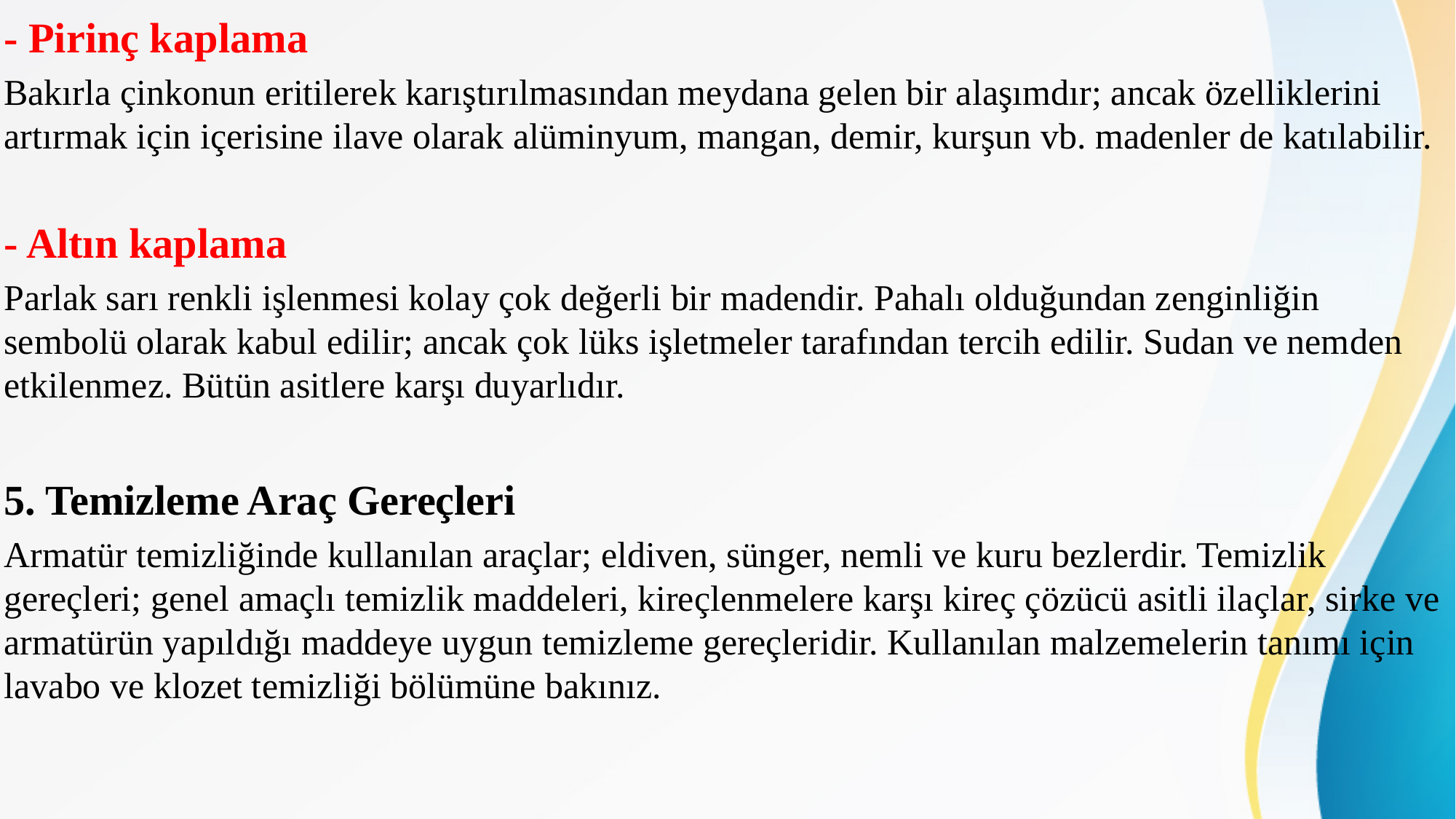

- Pirinç kaplama
Bakırla çinkonun eritilerek karıştırılmasından meydana gelen bir alaşımdır; ancak özelliklerini artırmak için içerisine ilave olarak alüminyum, mangan, demir, kurşun vb. madenler de katılabilir.

- Altın kaplama
Parlak sarı renkli işlenmesi kolay çok değerli bir madendir. Pahalı olduğundan zenginliğin sembolü olarak kabul edilir; ancak çok lüks işletmeler tarafından tercih edilir. Sudan ve nemden etkilenmez. Bütün asitlere karşı duyarlıdır.

5. Temizleme Araç Gereçleri
Armatür temizliğinde kullanılan araçlar; eldiven, sünger, nemli ve kuru bezlerdir. Temizlik gereçleri; genel amaçlı temizlik maddeleri, kireçlenmelere karşı kireç çözücü asitli ilaçlar, sirke ve armatürün yapıldığı maddeye uygun temizleme gereçleridir. Kullanılan malzemelerin tanımı için lavabo ve klozet temizliği bölümüne bakınız.